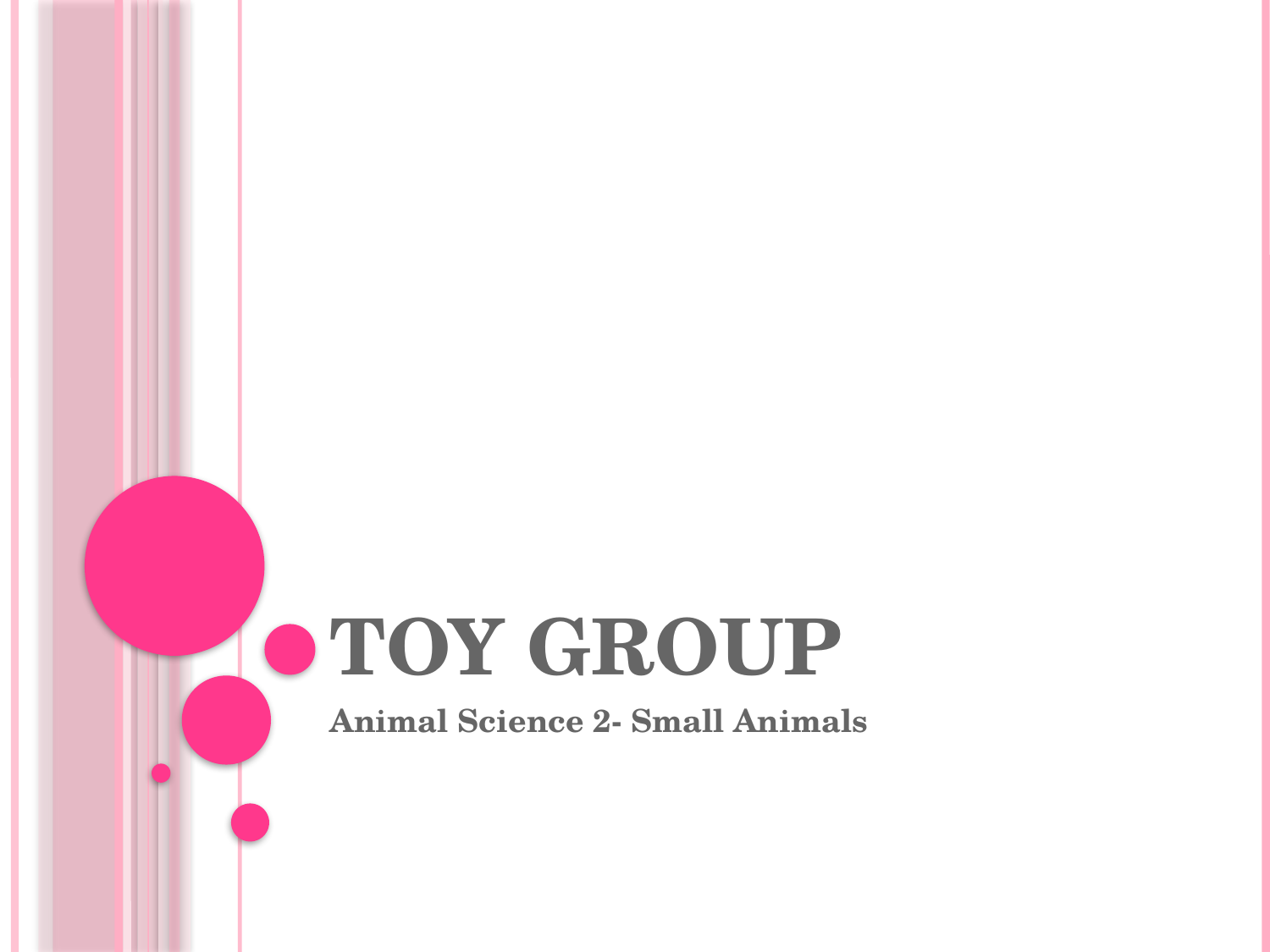

# Toy Group
Animal Science 2- Small Animals